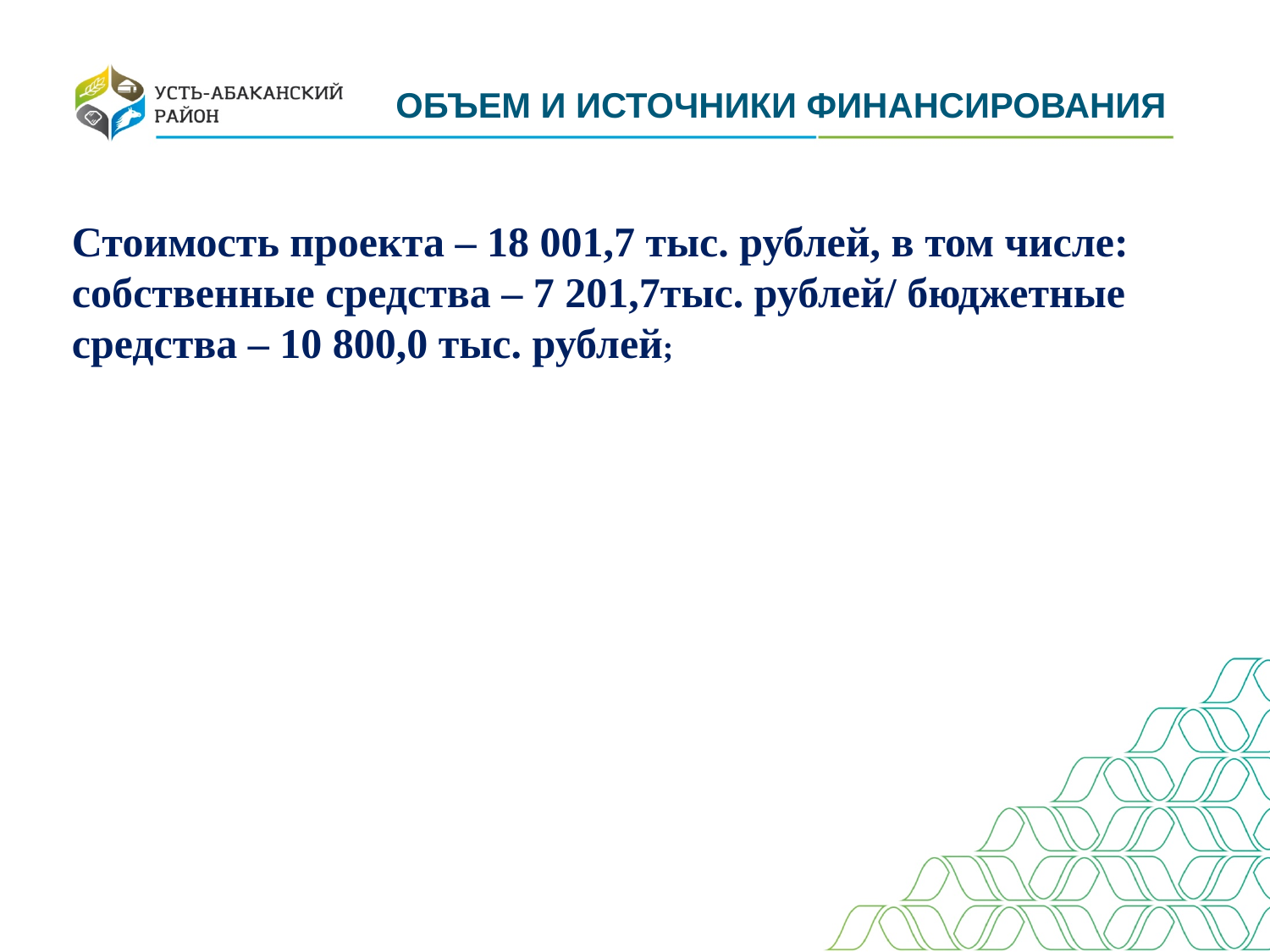

ОБЪЕМ И ИСТОЧНИКИ ФИНАНСИРОВАНИЯ
Стоимость проекта – 18 001,7 тыс. рублей, в том числе:
собственные средства – 7 201,7тыс. рублей/ бюджетные средства – 10 800,0 тыс. рублей;